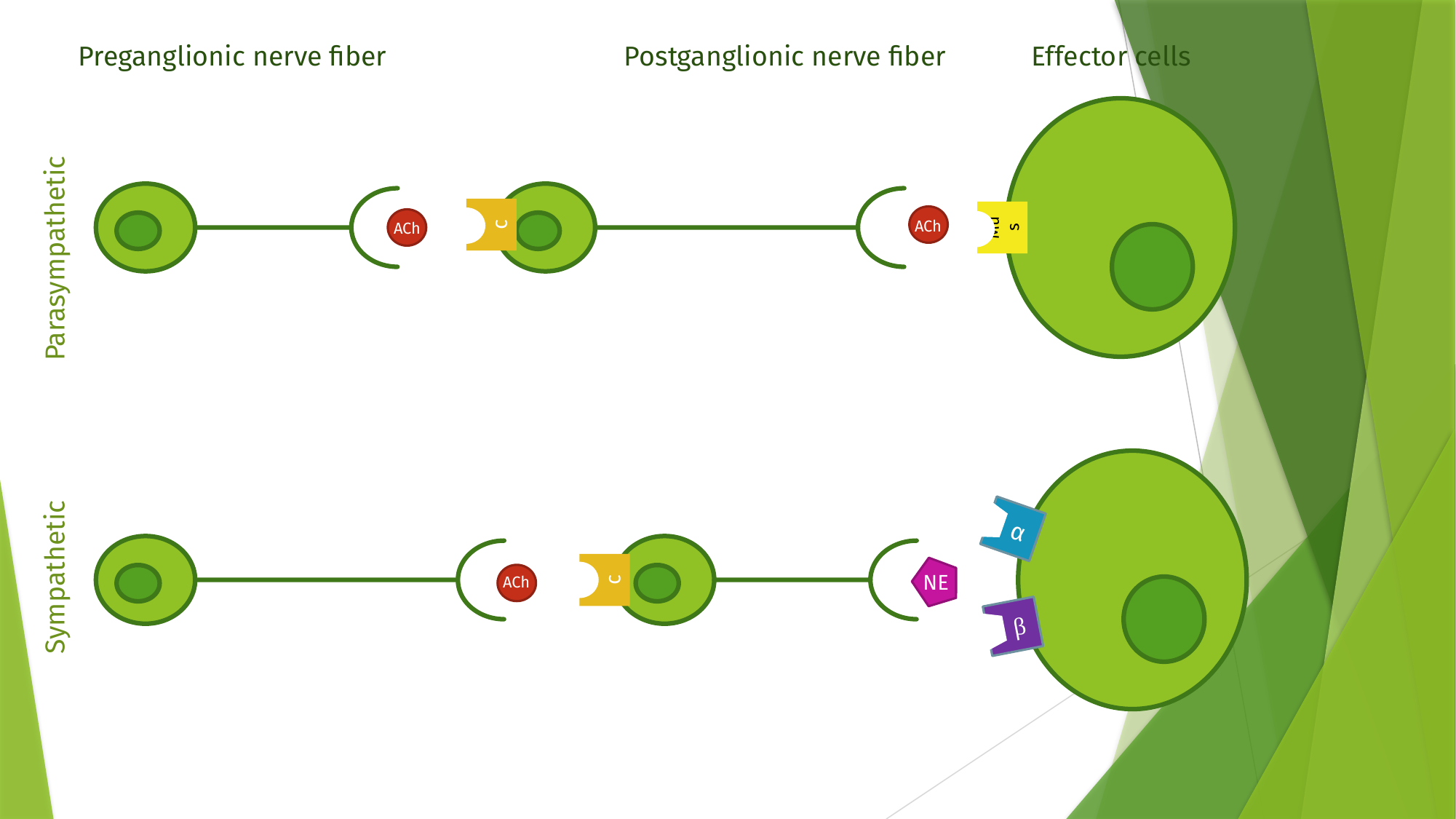

Preganglionic nerve fiber			Postganglionic nerve fiber	           Effector cells

Nic
Mus

ACh
ACh

Parasympathetic

  α
Sympathetic

Nic

NE

ACh

  β